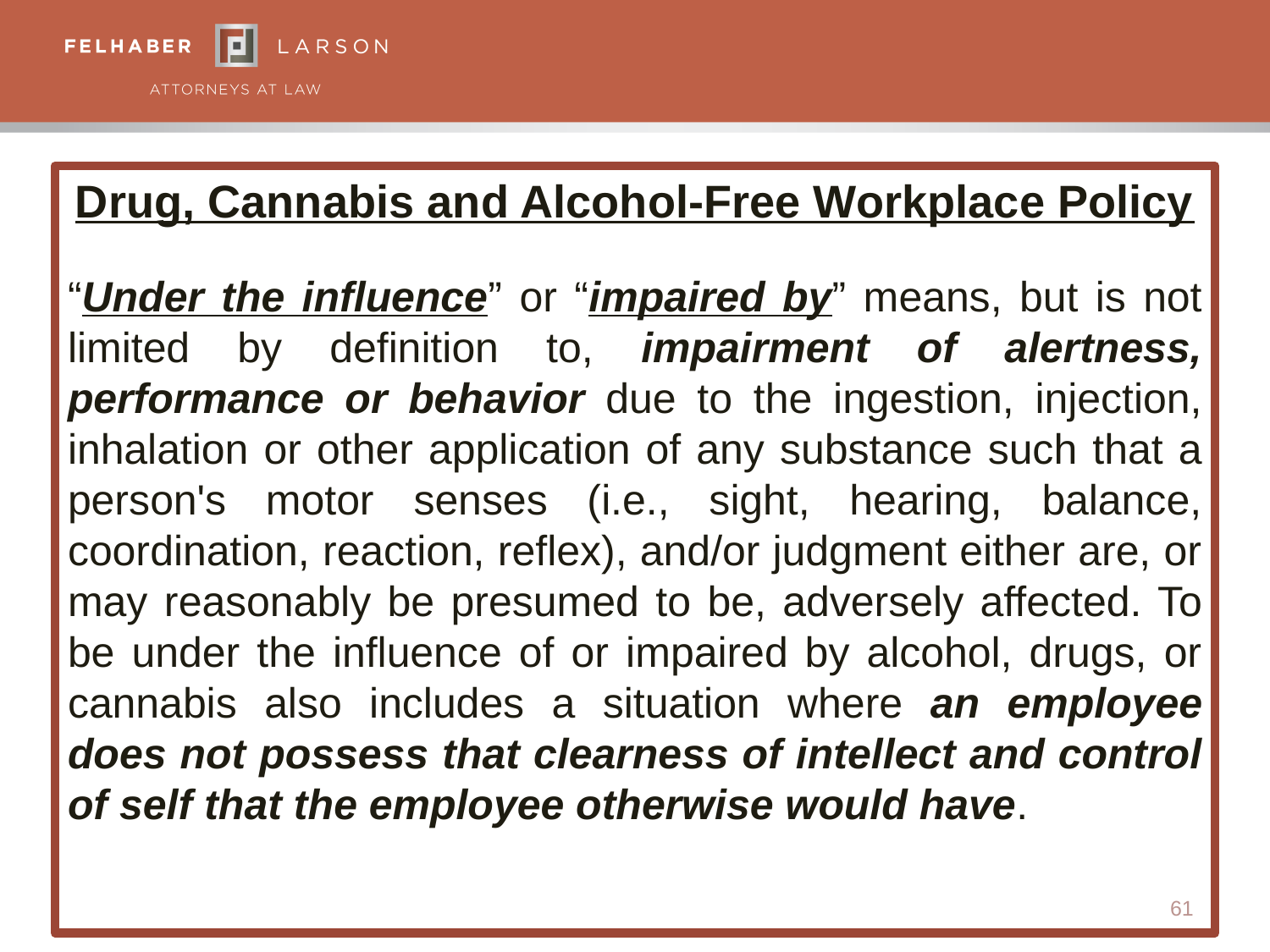

Drug, Cannabis and Alcohol-Free Workplace Policy
“Under the influence” or “impaired by” means, but is not limited by definition to, impairment of alertness, performance or behavior due to the ingestion, injection, inhalation or other application of any substance such that a person's motor senses (i.e., sight, hearing, balance, coordination, reaction, reflex), and/or judgment either are, or may reasonably be presumed to be, adversely affected. To be under the influence of or impaired by alcohol, drugs, or cannabis also includes a situation where an employee does not possess that clearness of intellect and control of self that the employee otherwise would have.
61